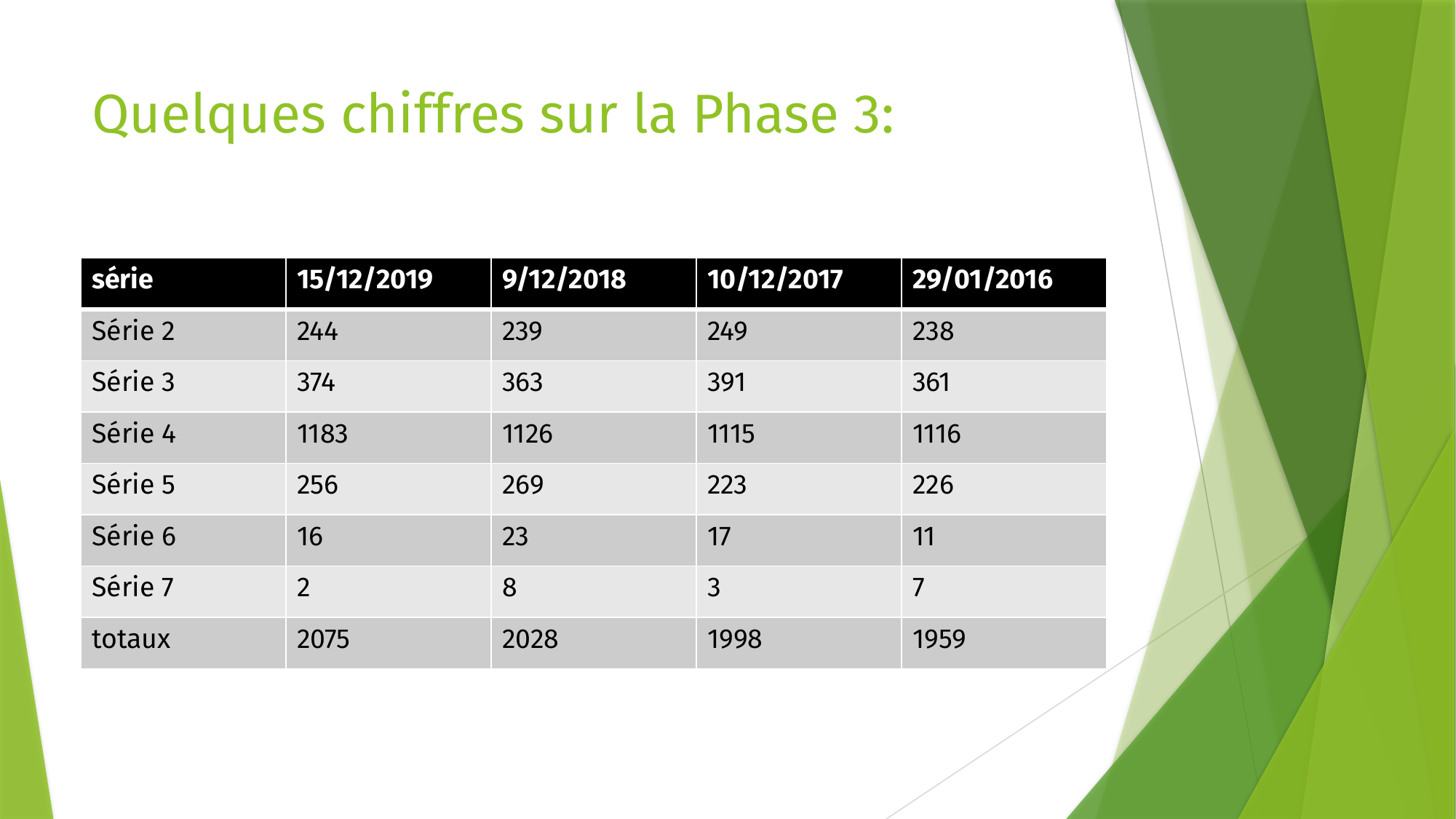

# Quelques chiffres sur la Phase 3:
| série | 15/12/2019 | 9/12/2018 | 10/12/2017 | 29/01/2016 |
| --- | --- | --- | --- | --- |
| Série 2 | 244 | 239 | 249 | 238 |
| Série 3 | 374 | 363 | 391 | 361 |
| Série 4 | 1183 | 1126 | 1115 | 1116 |
| Série 5 | 256 | 269 | 223 | 226 |
| Série 6 | 16 | 23 | 17 | 11 |
| Série 7 | 2 | 8 | 3 | 7 |
| totaux | 2075 | 2028 | 1998 | 1959 |